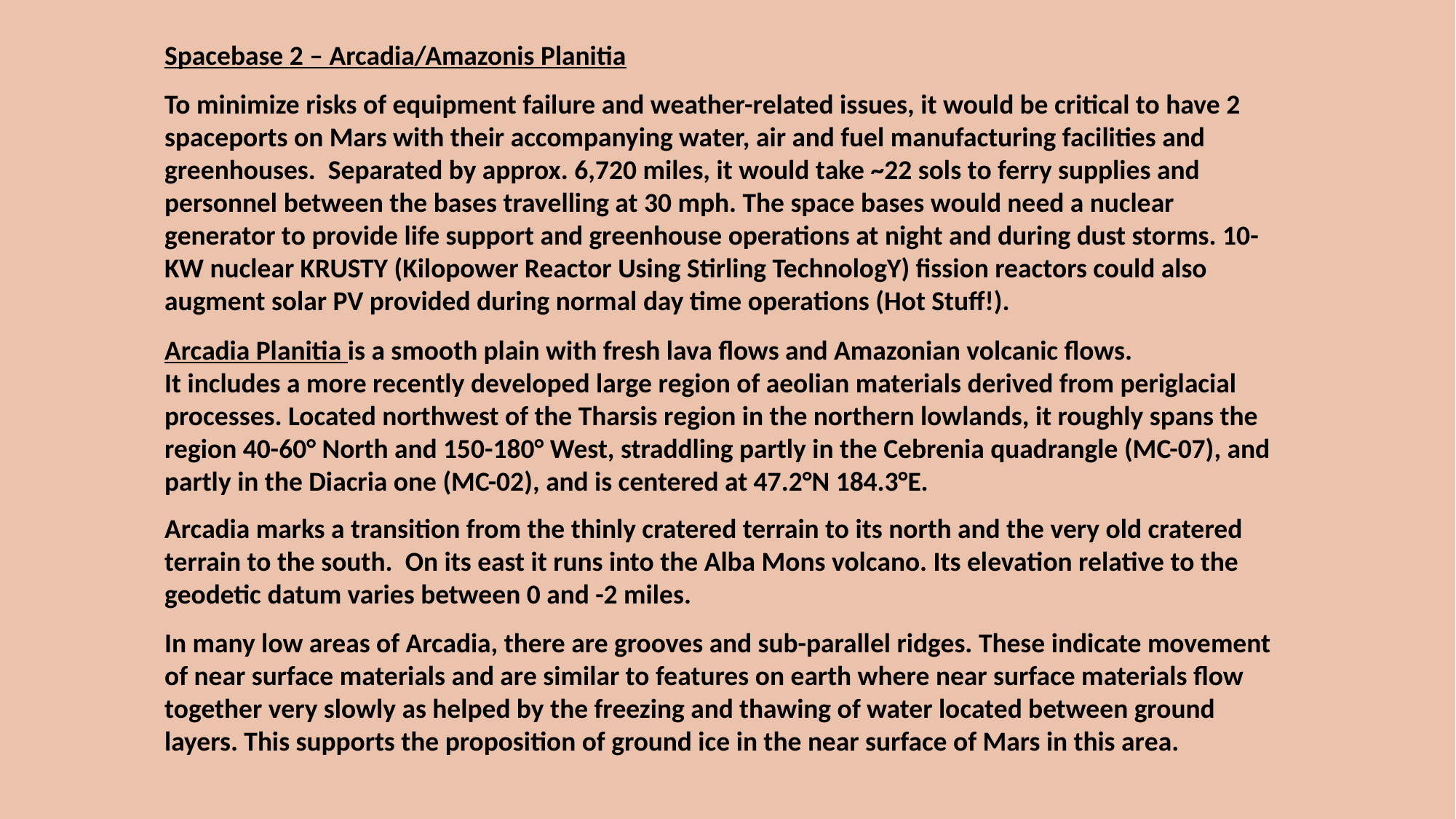

Spacebase 2 – Arcadia/Amazonis Planitia

To minimize risks of equipment failure and weather-related issues, it would be critical to have 2 spaceports on Mars with their accompanying water, air and fuel manufacturing facilities and greenhouses.  Separated by approx. 6,720 miles, it would take ~22 sols to ferry supplies and personnel between the bases travelling at 30 mph. The space bases would need a nuclear generator to provide life support and greenhouse operations at night and during dust storms. 10-KW nuclear KRUSTY (Kilopower Reactor Using Stirling TechnologY) fission reactors could also augment solar PV provided during normal day time operations (Hot Stuff!).

Arcadia Planitia is a smooth plain with fresh lava flows and Amazonian volcanic flows.
It includes a more recently developed large region of aeolian materials derived from periglacial processes. Located northwest of the Tharsis region in the northern lowlands, it roughly spans the region 40-60° North and 150-180° West, straddling partly in the Cebrenia quadrangle (MC-07), and partly in the Diacria one (MC-02), and is centered at 47.2°N 184.3°E.

Arcadia marks a transition from the thinly cratered terrain to its north and the very old cratered terrain to the south.  On its east it runs into the Alba Mons volcano. Its elevation relative to the geodetic datum varies between 0 and -2 miles.

In many low areas of Arcadia, there are grooves and sub-parallel ridges. These indicate movement of near surface materials and are similar to features on earth where near surface materials flow together very slowly as helped by the freezing and thawing of water located between ground layers. This supports the proposition of ground ice in the near surface of Mars in this area.